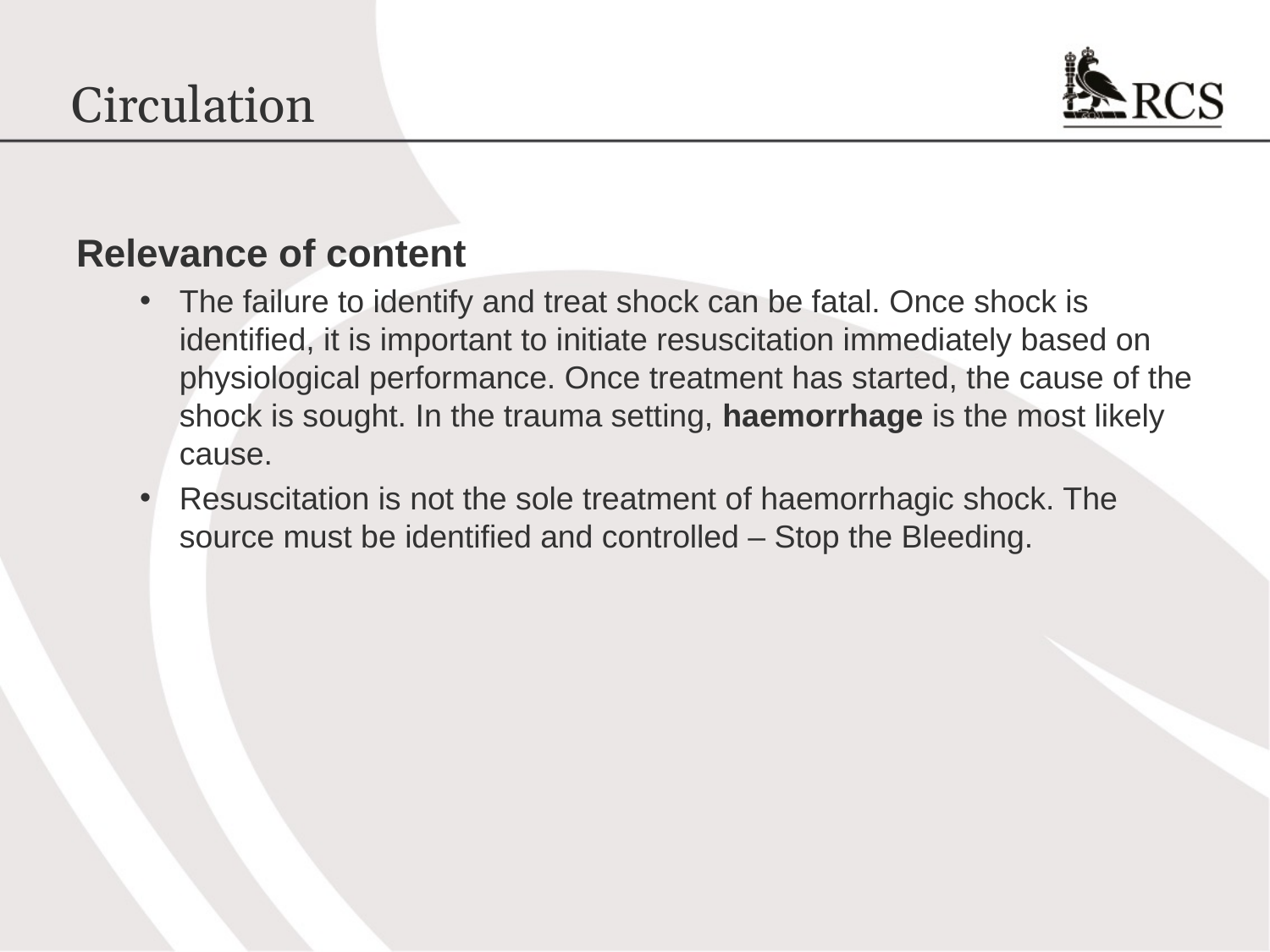

# Circulation
Relevance of content
The failure to identify and treat shock can be fatal. Once shock is identified, it is important to initiate resuscitation immediately based on physiological performance. Once treatment has started, the cause of the shock is sought. In the trauma setting, haemorrhage is the most likely cause.
Resuscitation is not the sole treatment of haemorrhagic shock. The source must be identified and controlled – Stop the Bleeding.